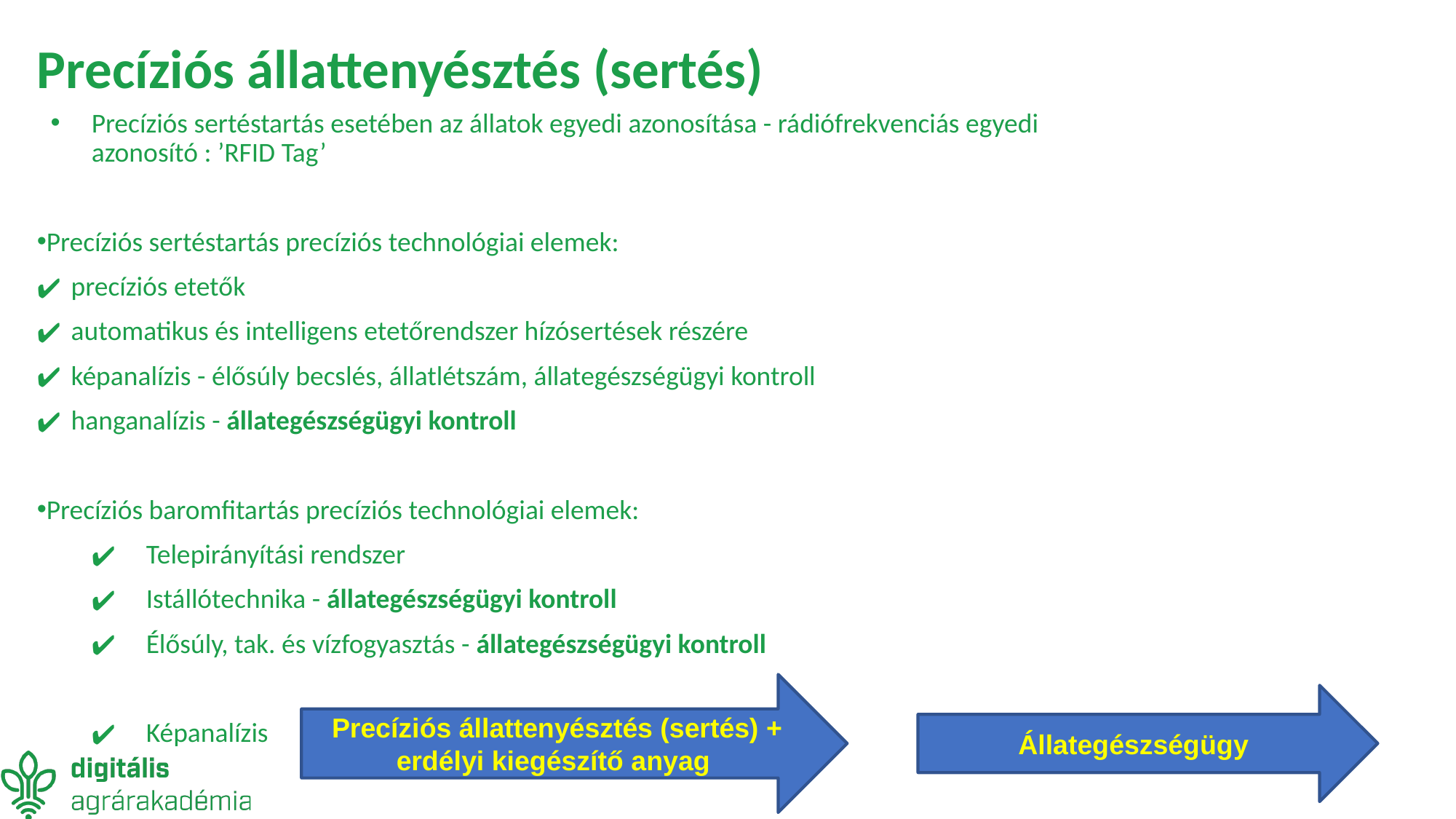

# Precíziós állattenyésztés (sertés)
Precíziós sertéstartás esetében az állatok egyedi azonosítása - rádiófrekvenciás egyedi azonosító : ’RFID Tag’

Precíziós sertéstartás precíziós technológiai elemek:
precíziós etetők
automatikus és intelligens etetőrendszer hízósertések részére
képanalízis - élősúly becslés, állatlétszám, állategészségügyi kontroll
hanganalízis - állategészségügyi kontroll

Precíziós baromfitartás precíziós technológiai elemek:
Telepirányítási rendszer
Istállótechnika - állategészségügyi kontroll
Élősúly, tak. és vízfogyasztás - állategészségügyi kontroll

Képanalízis
Precíziós állattenyésztés (sertés) + erdélyi kiegészítő anyag
Állategészségügy